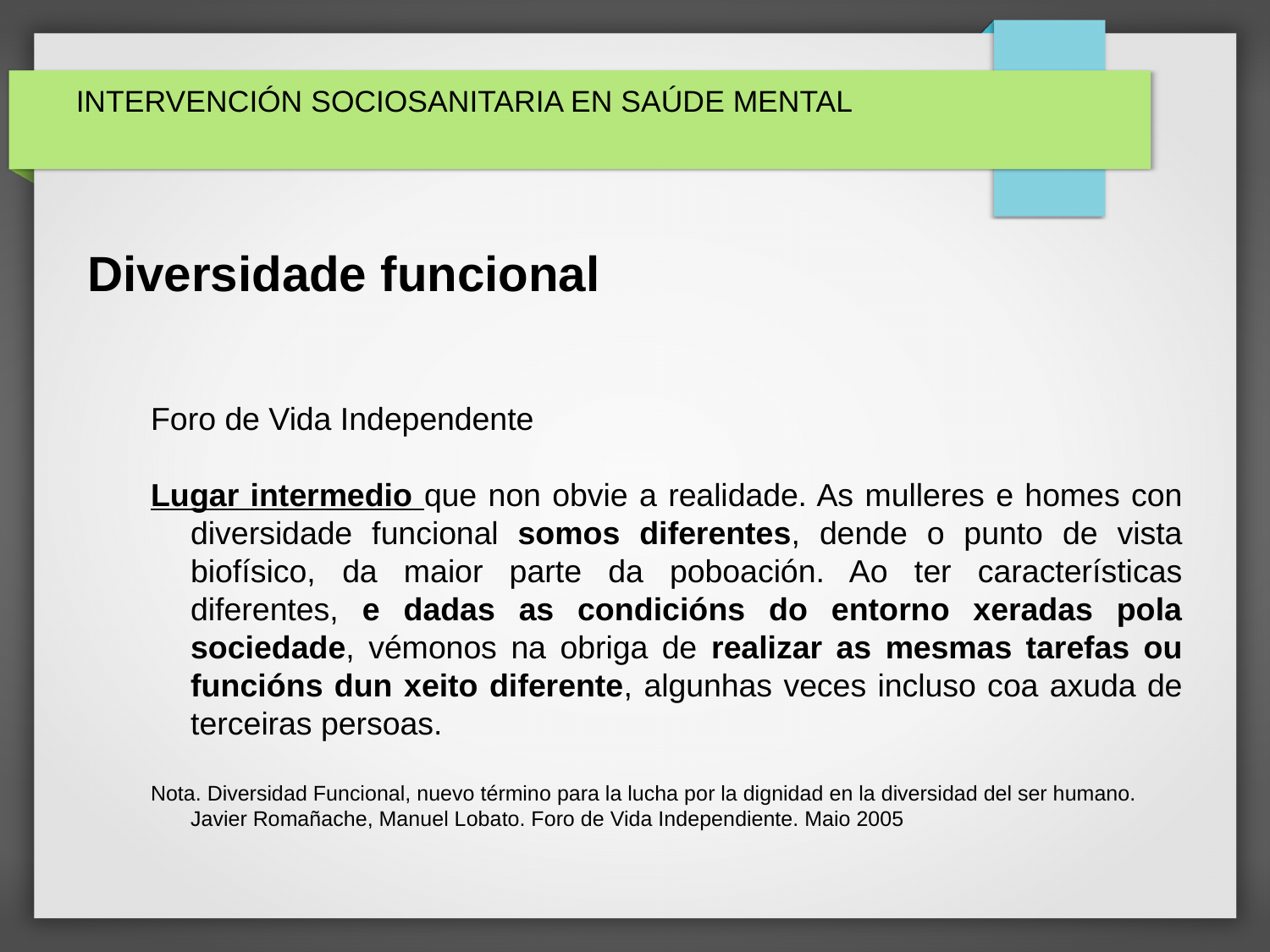

# INTERVENCIÓN SOCIOSANITARIA EN SAÚDE MENTAL

Diversidade funcional

Foro de Vida Independente

Lugar intermedio que non obvie a realidade. As mulleres e homes con diversidade funcional somos diferentes, dende o punto de vista biofísico, da maior parte da poboación. Ao ter características diferentes, e dadas as condicións do entorno xeradas pola sociedade, vémonos na obriga de realizar as mesmas tarefas ou funcións dun xeito diferente, algunhas veces incluso coa axuda de terceiras persoas.

Nota. Diversidad Funcional, nuevo término para la lucha por la dignidad en la diversidad del ser humano. Javier Romañache, Manuel Lobato. Foro de Vida Independiente. Maio 2005